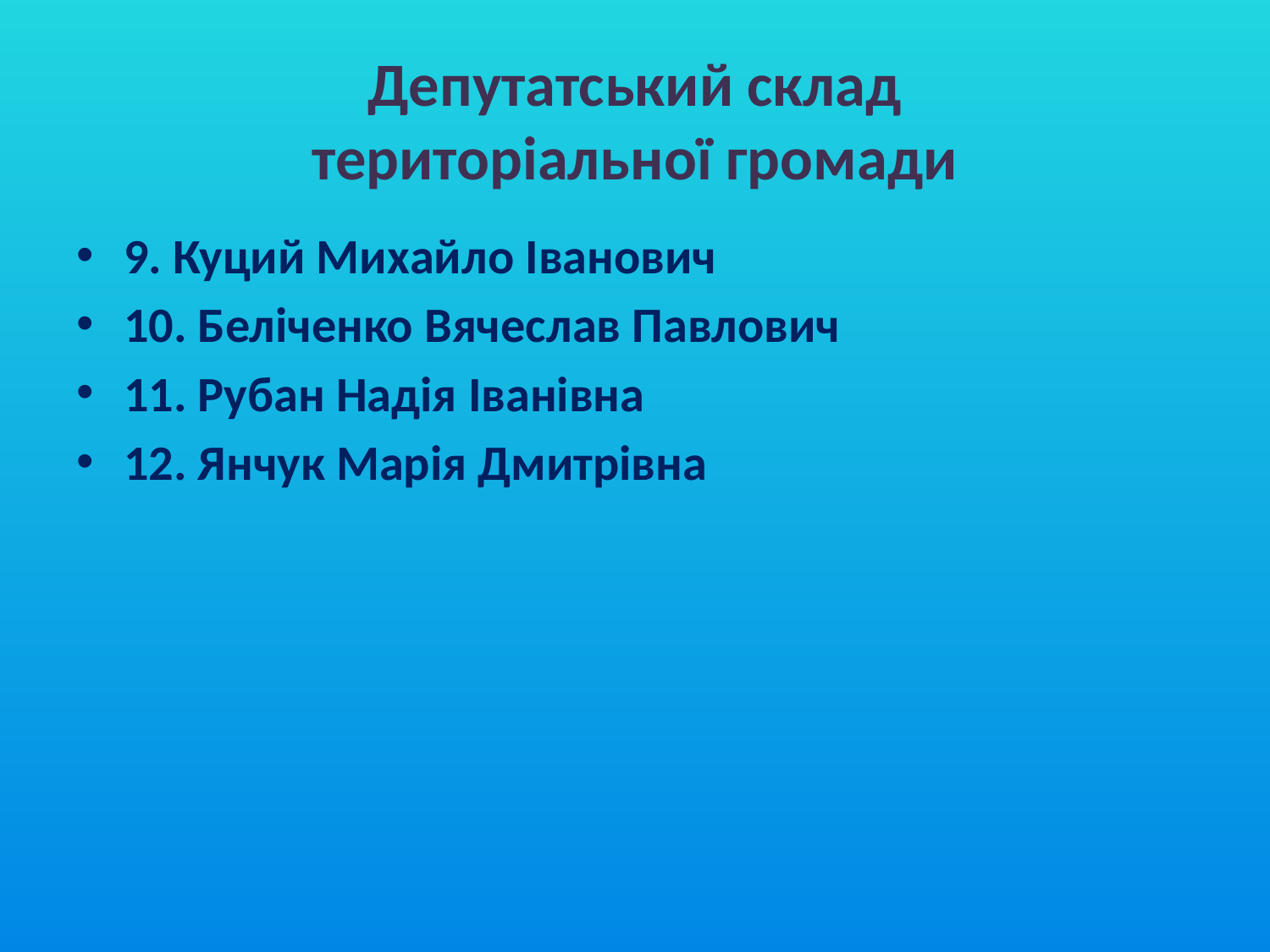

# Депутатський склад територіальної громади

9. Куций Михайло Іванович
10. Беліченко Вячеслав Павлович
11. Рубан Надія Іванівна
12. Янчук Марія Дмитрівна